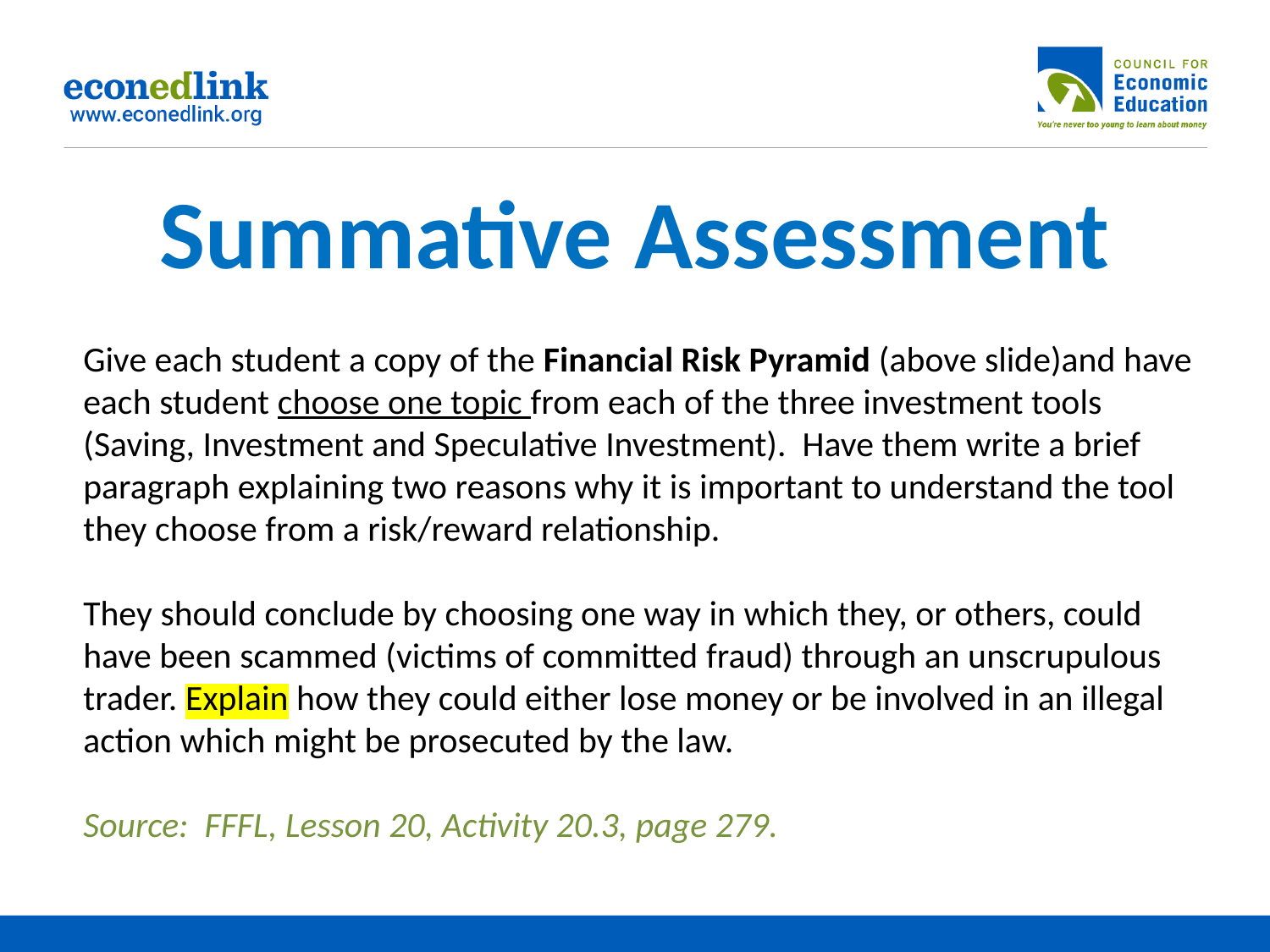

# Summative Assessment
Give each student a copy of the Financial Risk Pyramid (above slide)and have each student choose one topic from each of the three investment tools (Saving, Investment and Speculative Investment).  Have them write a brief paragraph explaining two reasons why it is important to understand the tool they choose from a risk/reward relationship.

They should conclude by choosing one way in which they, or others, could  have been scammed (victims of committed fraud) through an unscrupulous trader. Explain how they could either lose money or be involved in an illegal action which might be prosecuted by the law.

Source:  FFFL, Lesson 20, Activity 20.3, page 279.